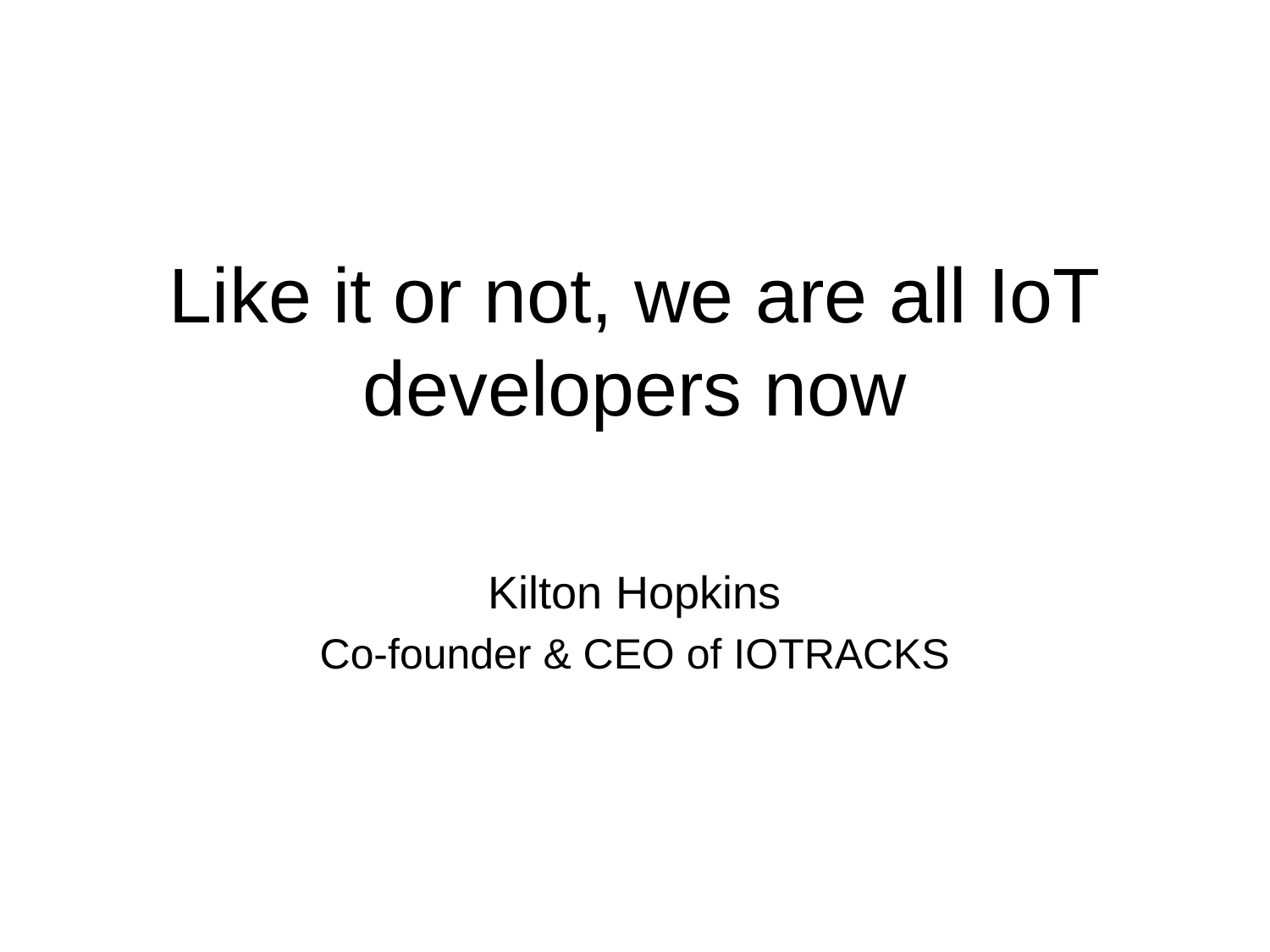

# Like it or not, we are all IoT developers now

Kilton Hopkins
Co-founder & CEO of IOTRACKS